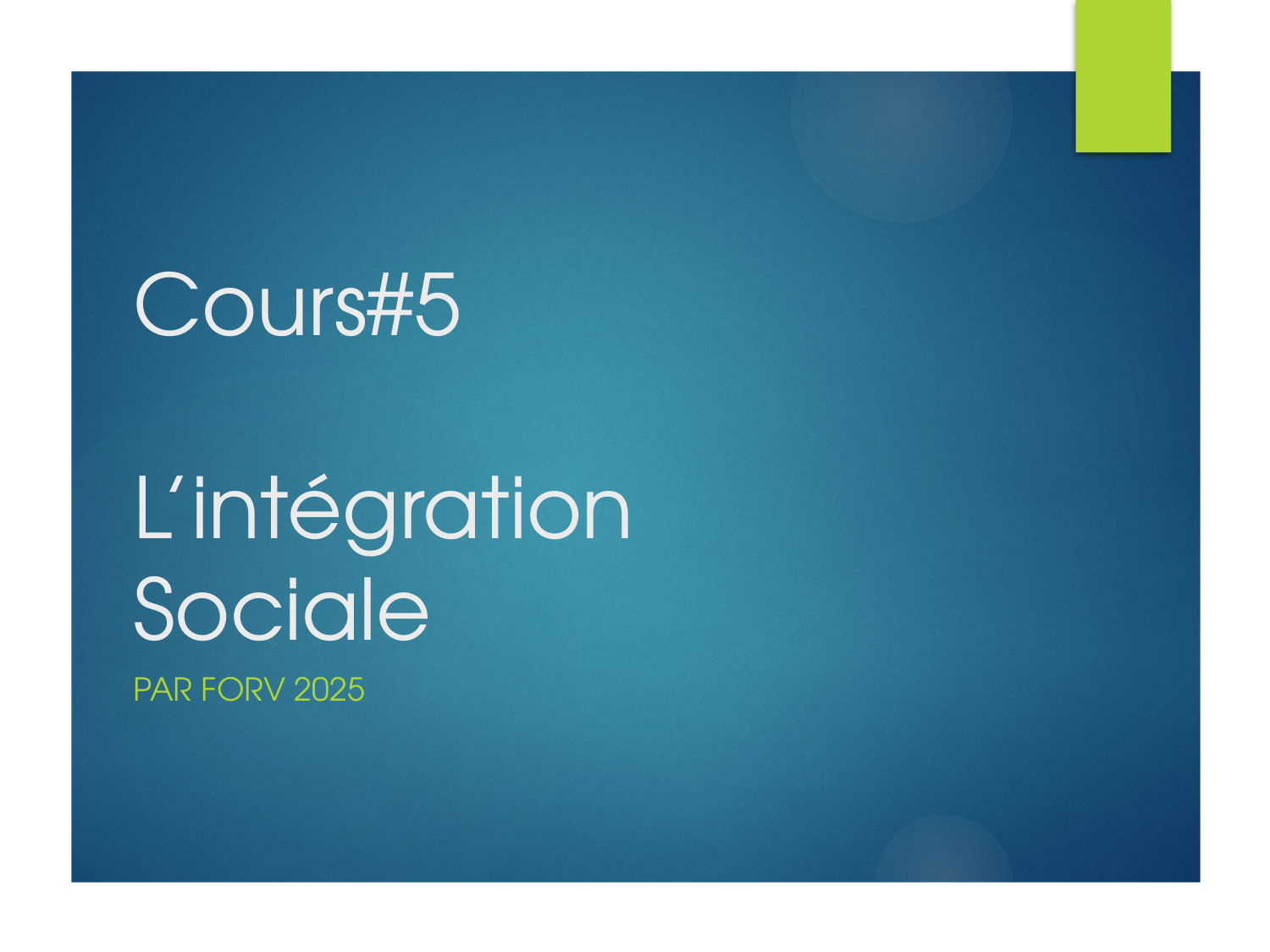

# Cours#5 L’intégration Sociale
Par FORV 2025